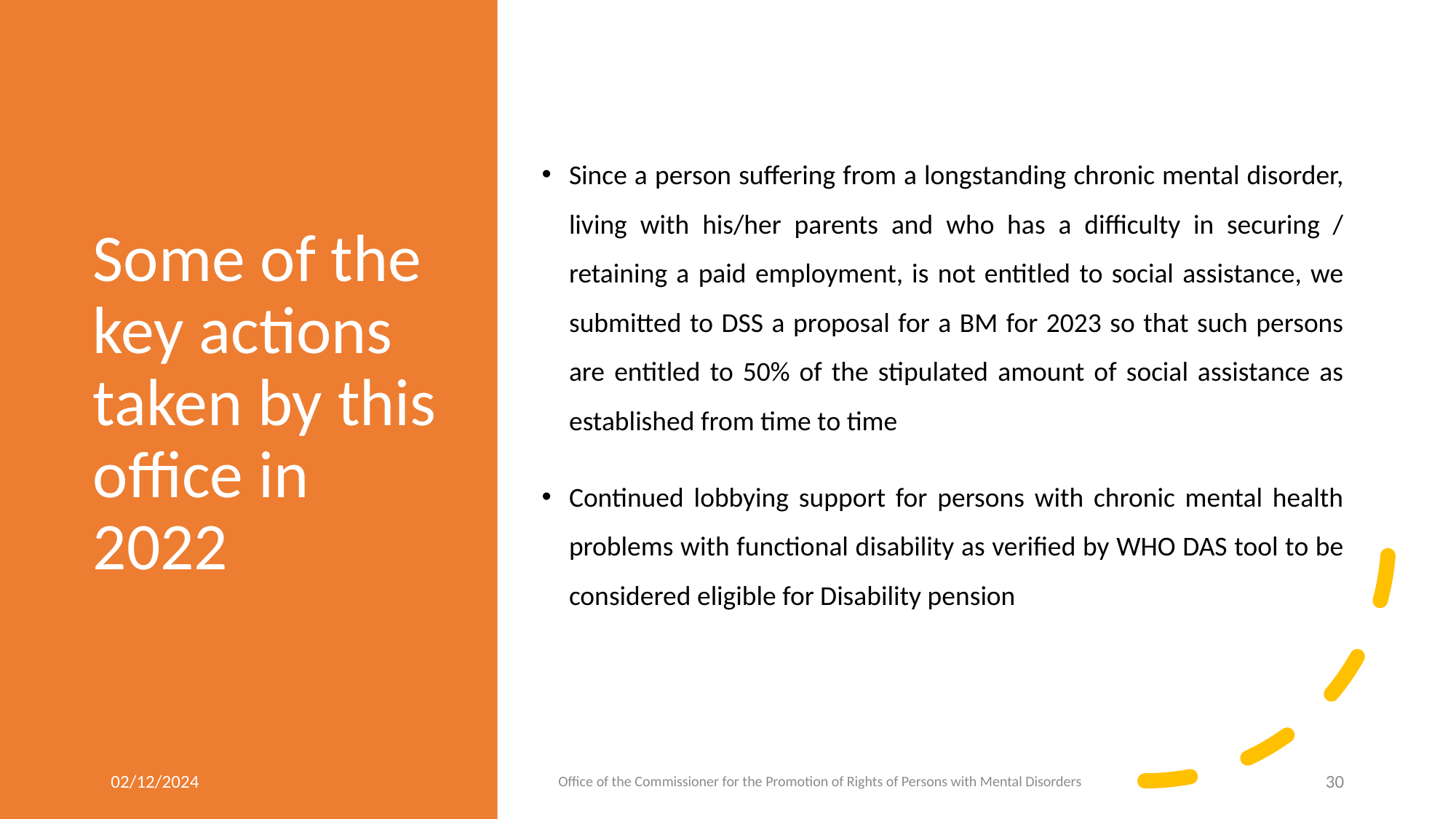

# Some of the key actions taken by this office in 2022
Since a person suffering from a longstanding chronic mental disorder, living with his/her parents and who has a difficulty in securing / retaining a paid employment, is not entitled to social assistance, we submitted to DSS a proposal for a BM for 2023 so that such persons are entitled to 50% of the stipulated amount of social assistance as established from time to time
Continued lobbying support for persons with chronic mental health problems with functional disability as verified by WHO DAS tool to be considered eligible for Disability pension

02/12/2024
Office of the Commissioner for the Promotion of Rights of Persons with Mental Disorders
30